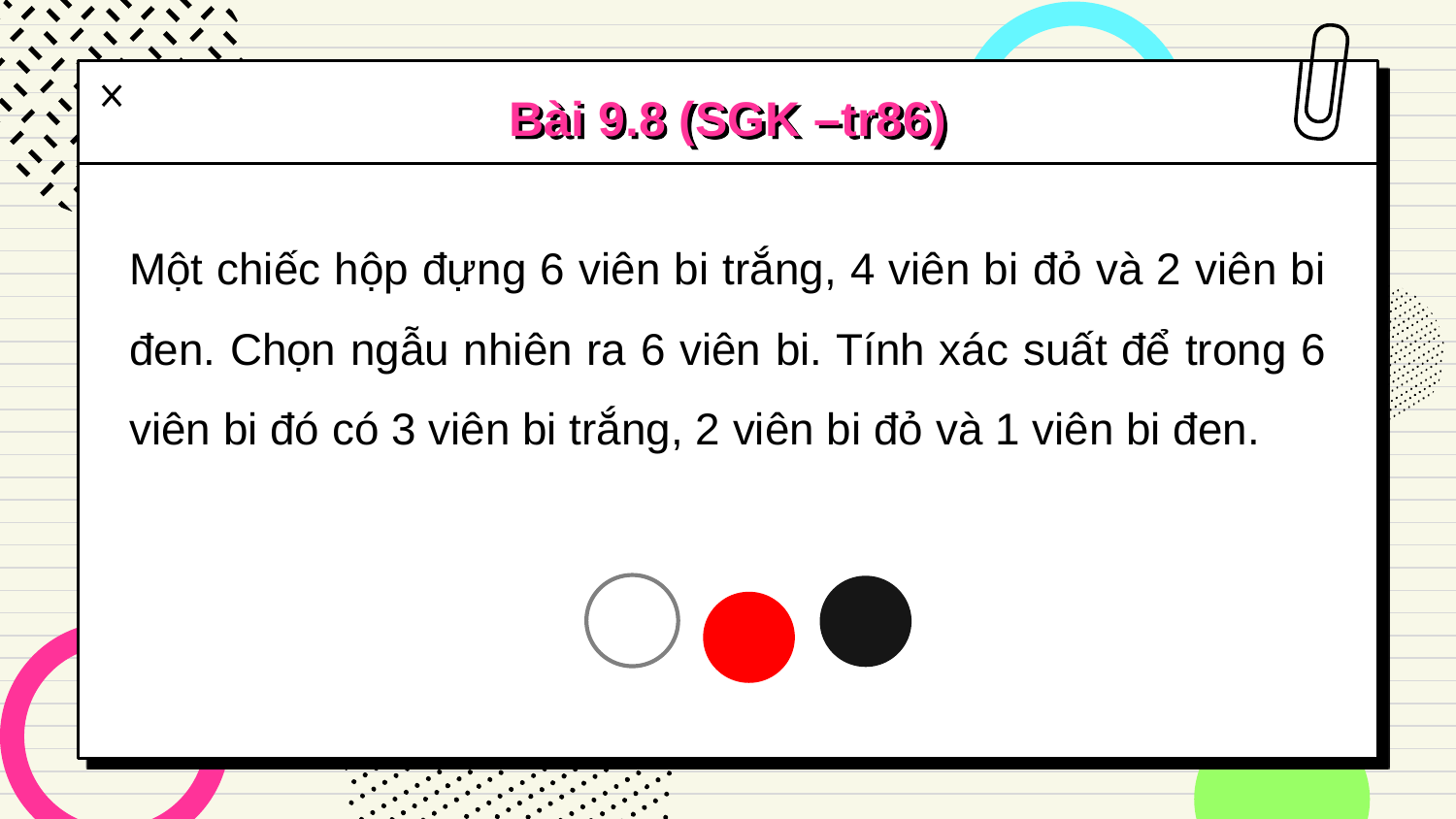

# Bài 9.8 (SGK –tr86)
Một chiếc hộp đựng 6 viên bi trắng, 4 viên bi đỏ và 2 viên bi đen. Chọn ngẫu nhiên ra 6 viên bi. Tính xác suất để trong 6 viên bi đó có 3 viên bi trắng, 2 viên bi đỏ và 1 viên bi đen.